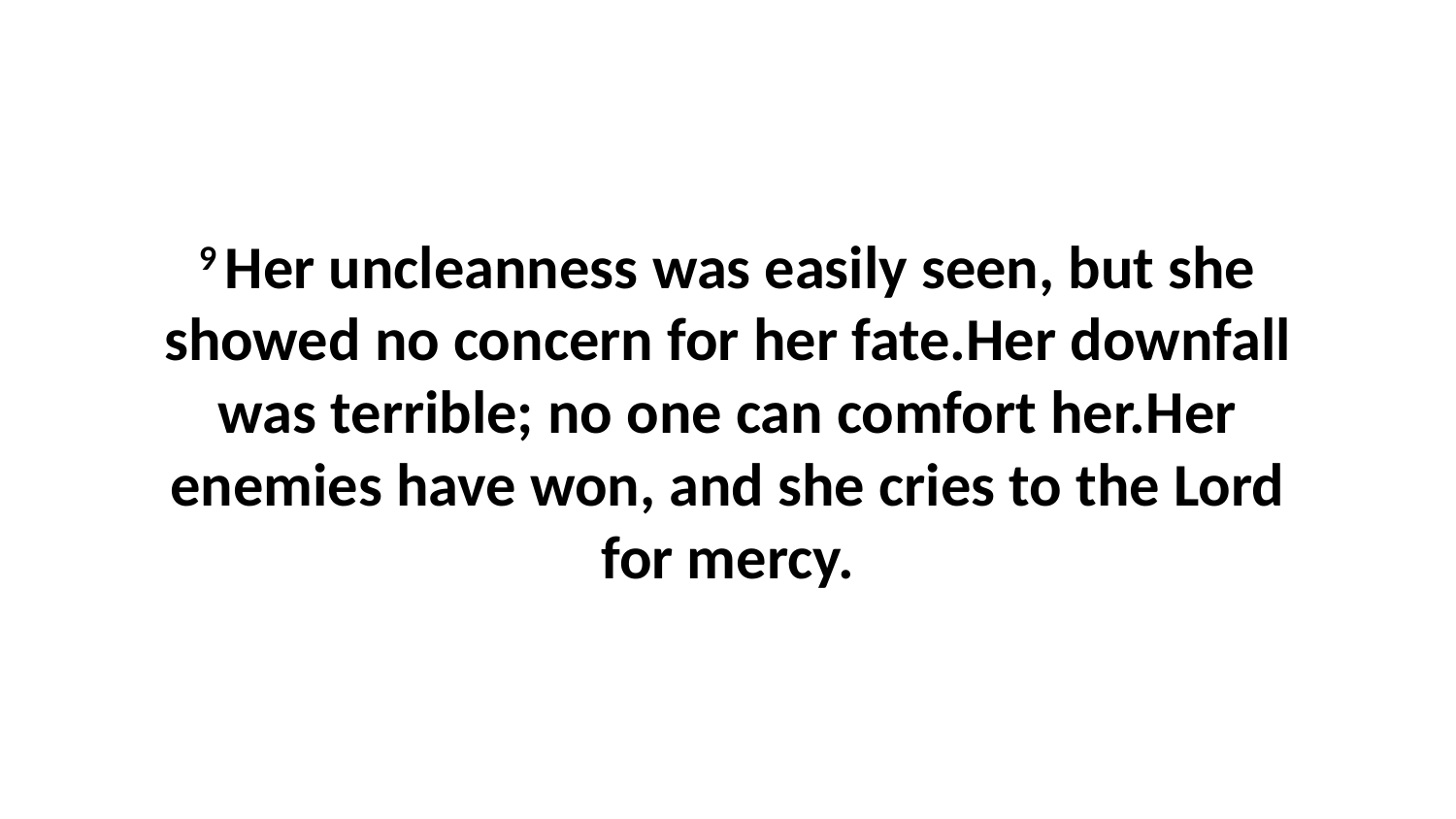

9 Her uncleanness was easily seen, but she showed no concern for her fate.Her downfall was terrible; no one can comfort her.Her enemies have won, and she cries to the Lord for mercy.